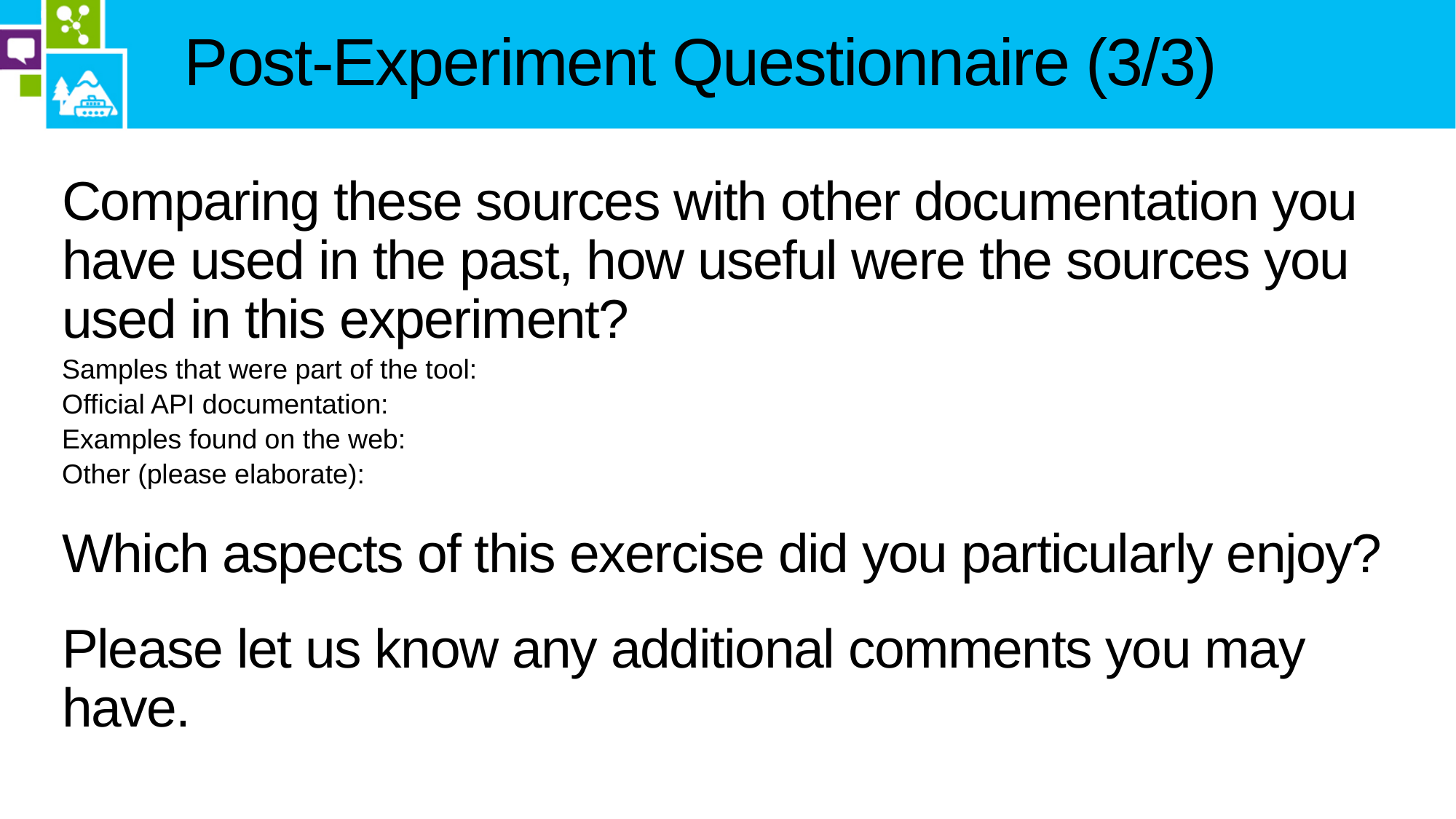

# Post-Experiment Questionnaire (3/3)
Comparing these sources with other documentation you have used in the past, how useful were the sources you used in this experiment?
Samples that were part of the tool:
Official API documentation:
Examples found on the web:
Other (please elaborate):
Which aspects of this exercise did you particularly enjoy?
Please let us know any additional comments you may have.